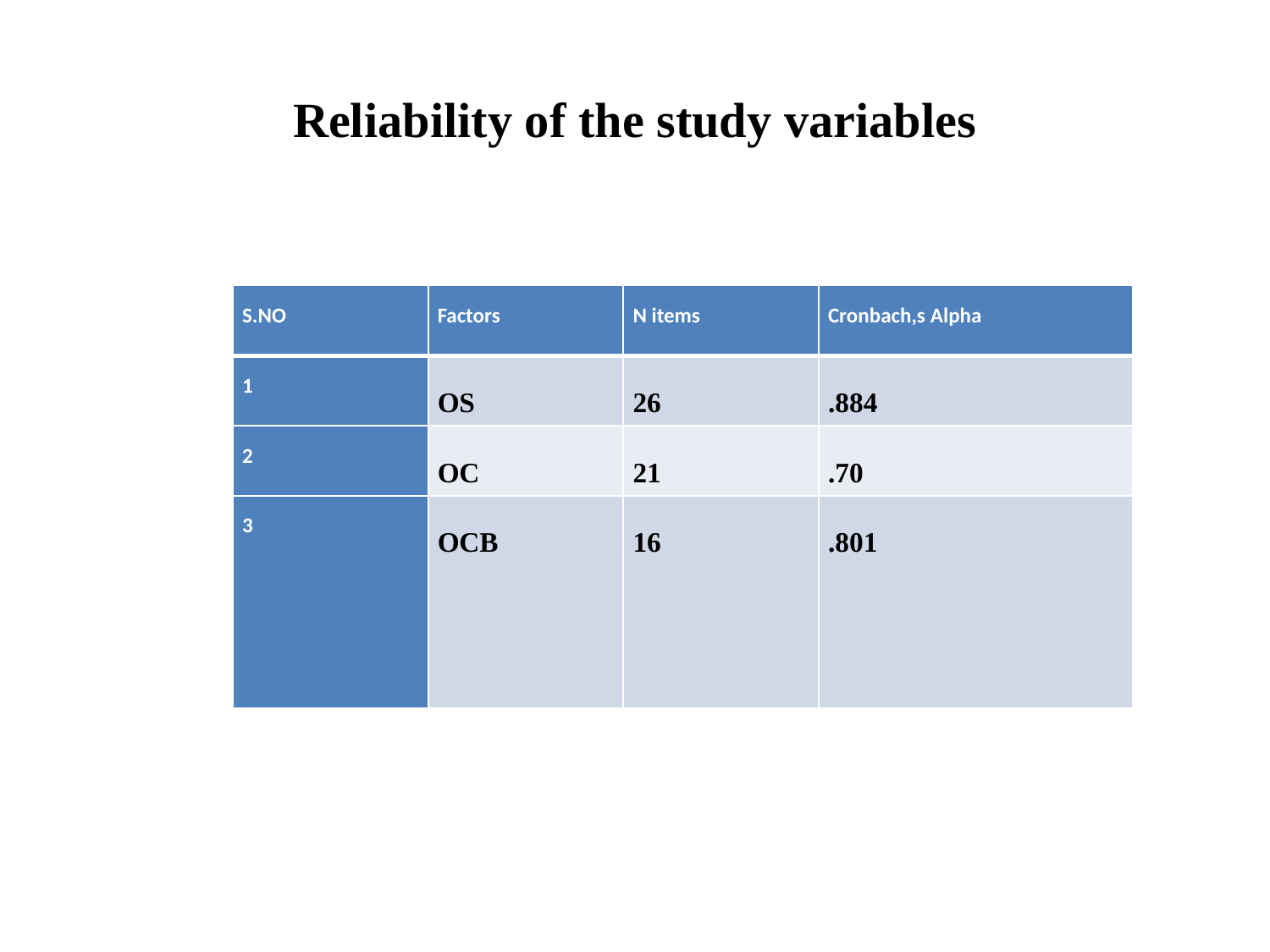

# Reliability of the study variables
| S.NO | Factors | N items | Cronbach,s Alpha |
| --- | --- | --- | --- |
| 1 | OS | 26 | .884 |
| 2 | OC | 21 | .70 |
| 3 | OCB | 16 | .801 |